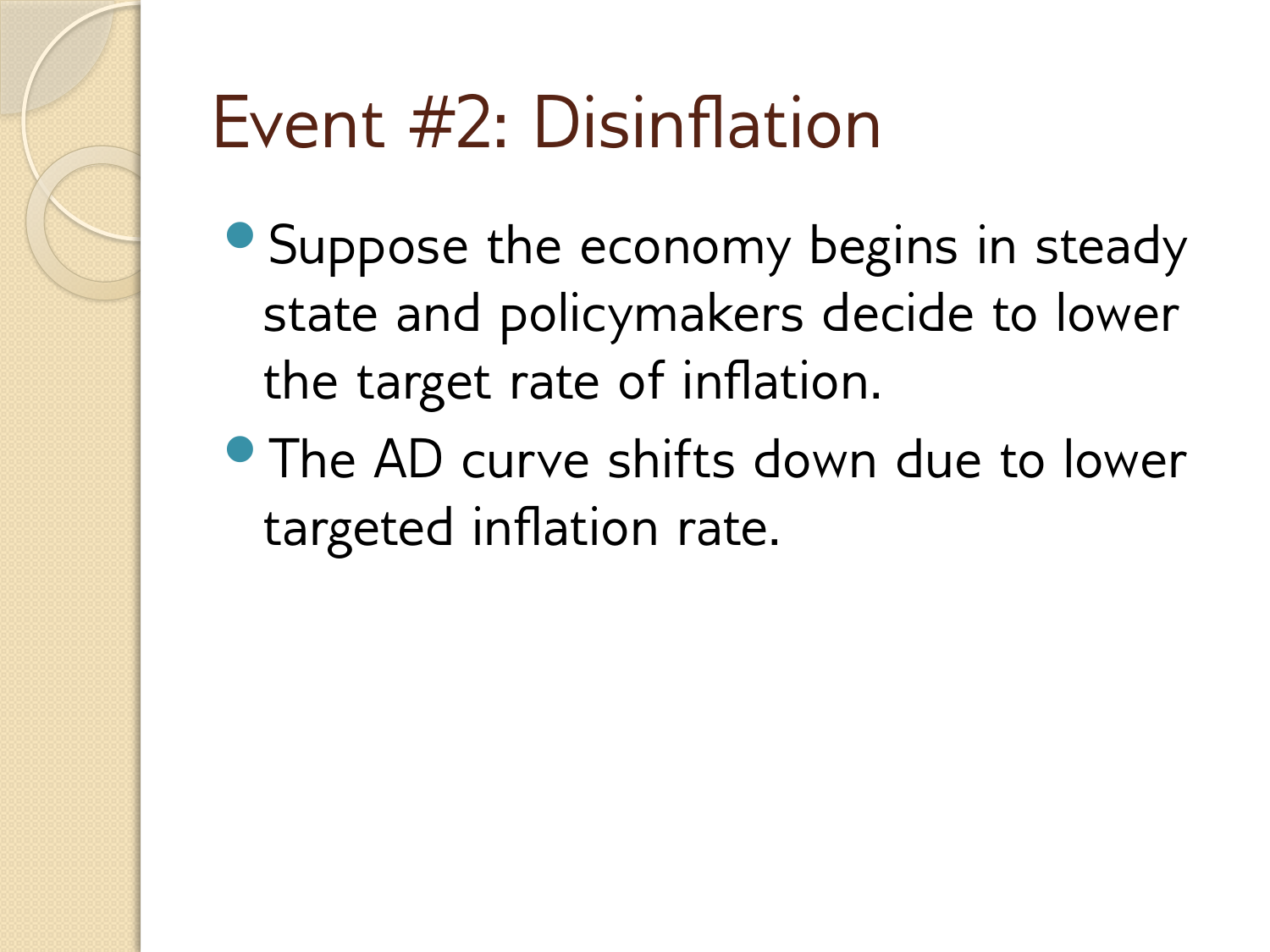

# Event #2: Disinflation
Suppose the economy begins in steady state and policymakers decide to lower the target rate of inflation.
The AD curve shifts down due to lower targeted inflation rate.